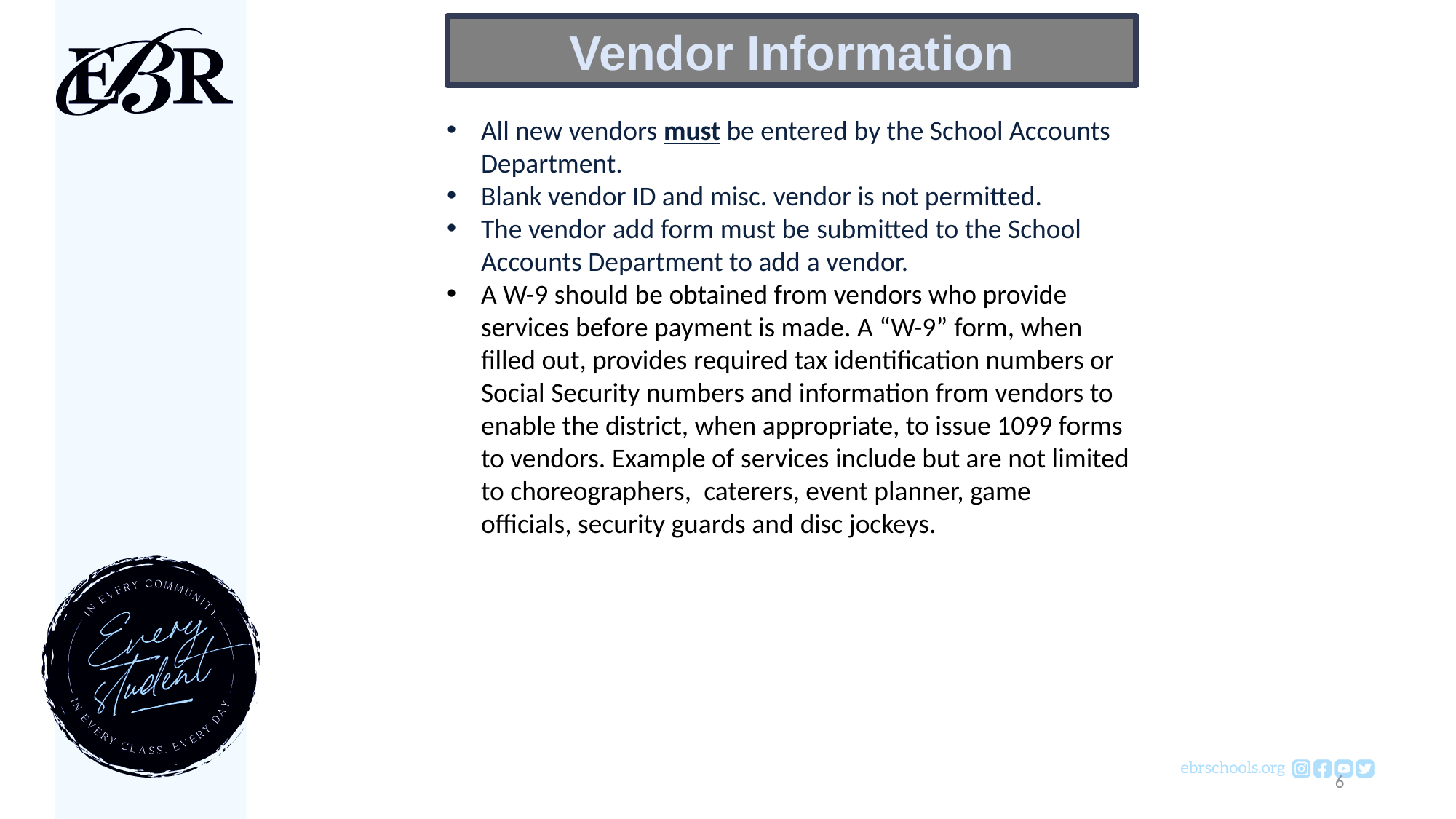

Vendor Information

All new vendors must be entered by the School Accounts Department.
Blank vendor ID and misc. vendor is not permitted.
The vendor add form must be submitted to the School Accounts Department to add a vendor.
A W-9 should be obtained from vendors who provide services before payment is made. A “W-9” form, when filled out, provides required tax identification numbers or Social Security numbers and information from vendors to enable the district, when appropriate, to issue 1099 forms to vendors. Example of services include but are not limited to choreographers,  caterers, event planner, game officials, security guards and disc jockeys.

6